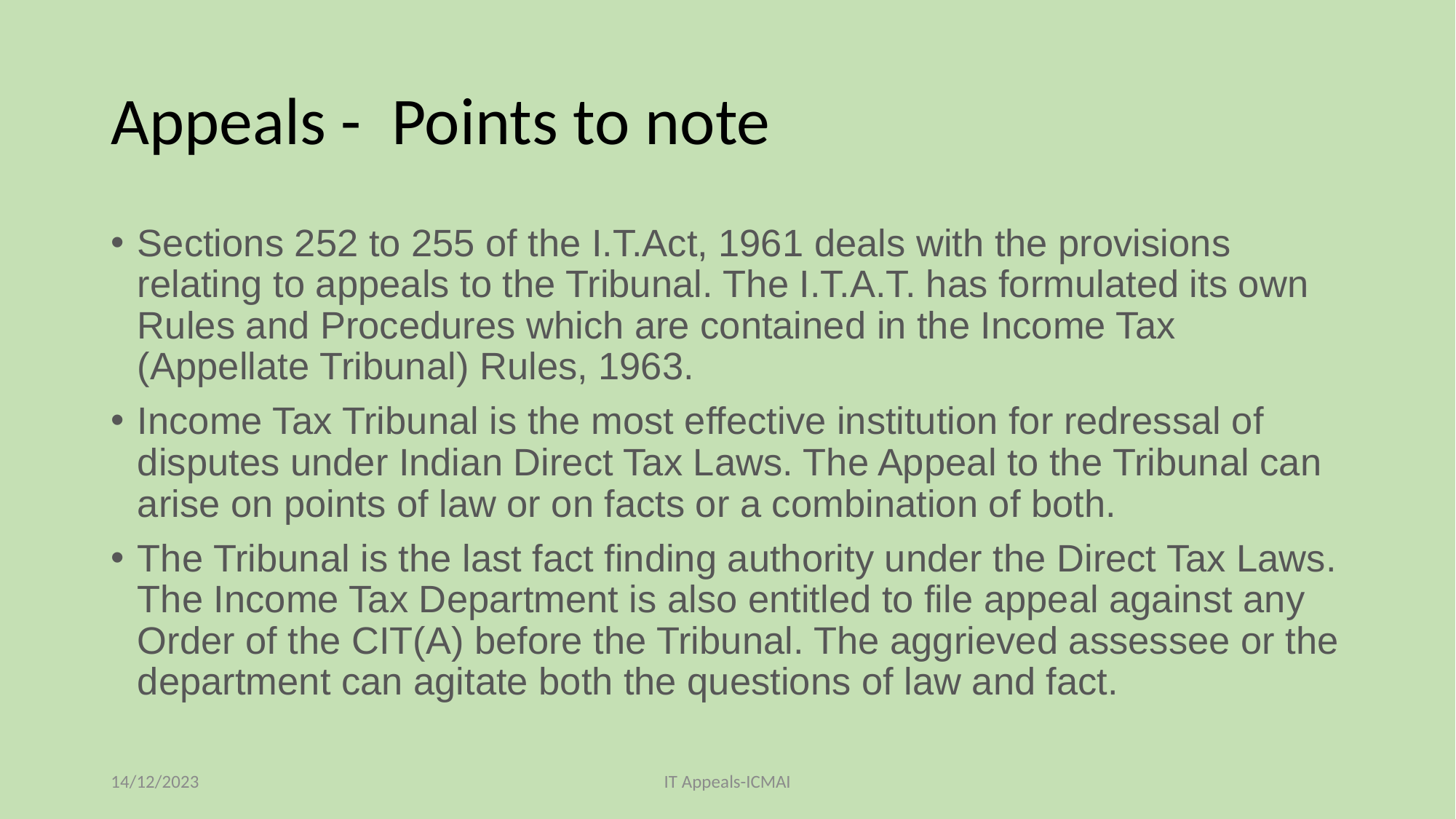

# Appeals -  Points to note
Sections 252 to 255 of the I.T.Act, 1961 deals with the provisions relating to appeals to the Tribunal. The I.T.A.T. has formulated its own Rules and Procedures which are contained in the Income Tax (Appellate Tribunal) Rules, 1963.
Income Tax Tribunal is the most effective institution for redressal of disputes under Indian Direct Tax Laws. The Appeal to the Tribunal can arise on points of law or on facts or a combination of both.
The Tribunal is the last fact finding authority under the Direct Tax Laws. The Income Tax Department is also entitled to file appeal against any Order of the CIT(A) before the Tribunal. The aggrieved assessee or the department can agitate both the questions of law and fact.
14/12/2023
IT Appeals-ICMAI